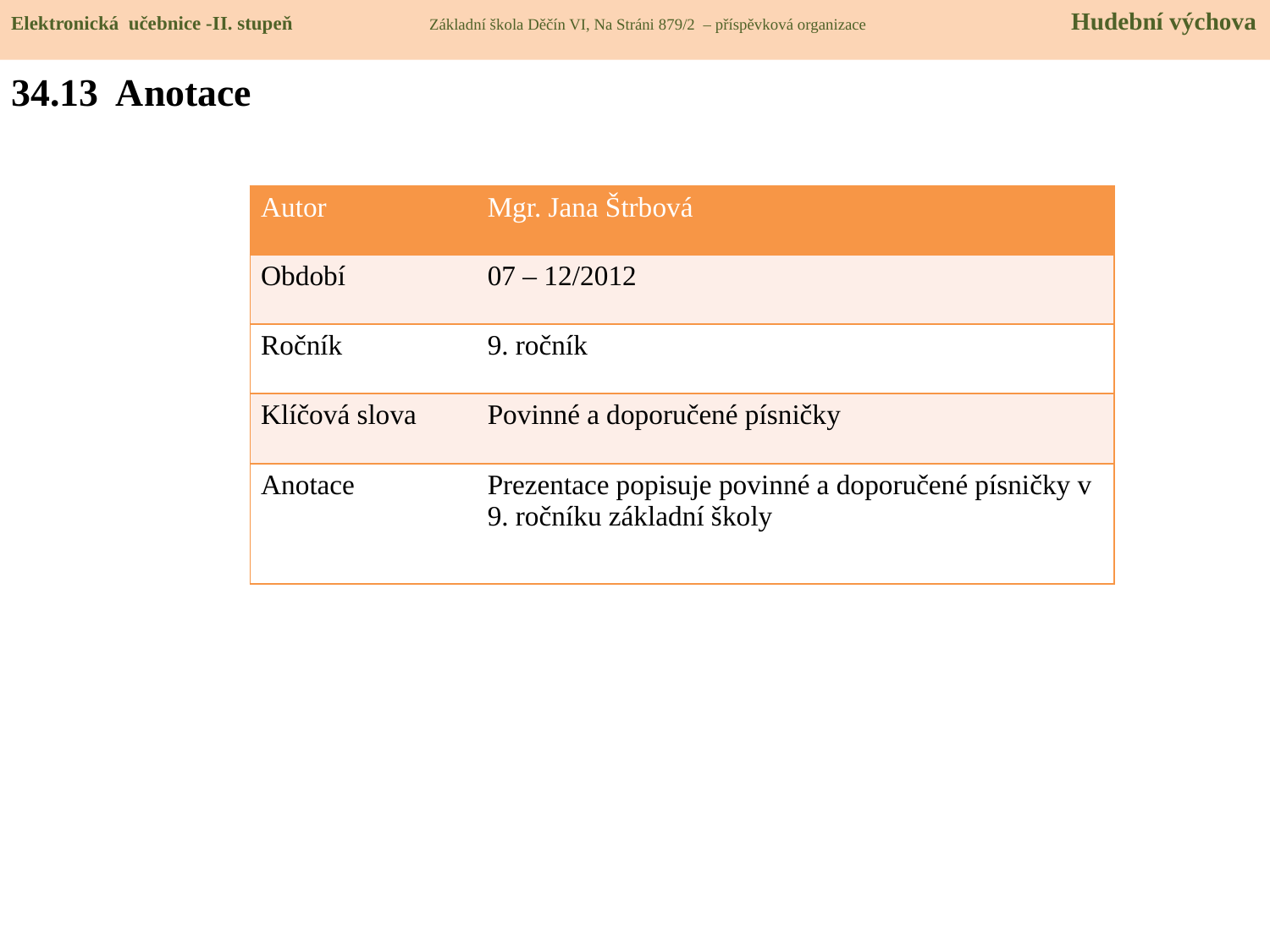

Elektronická  učebnice -II. stupeň                            Základní škola Děčín VI, Na Stráni 879/2  – příspěvková organizace                                                   hudební výchova

34.13  Anotace
| Autor | Mgr. Jana Štrbová |
| --- | --- |
| Období | 07 – 12/2012 |
| Ročník | 9. ročník |
| Klíčová slova | Povinné a doporučené písničky |
| Anotace | Prezentace popisuje povinné a doporučené písničky v 9. ročníku základní školy |